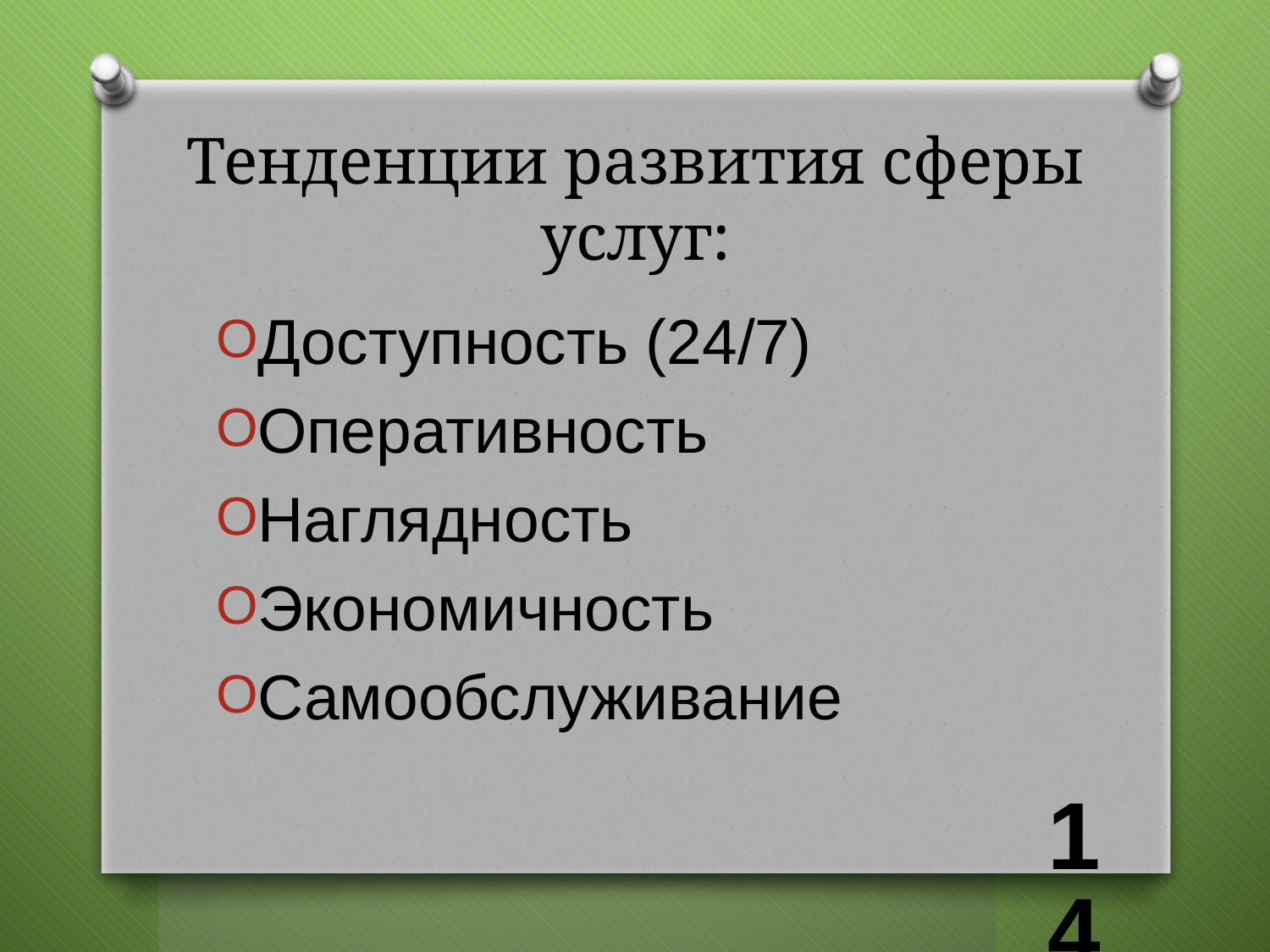

# Тенденции развития сферы услуг:
Доступность (24/7)
Оперативность
Наглядность
Экономичность
Самообслуживание
14